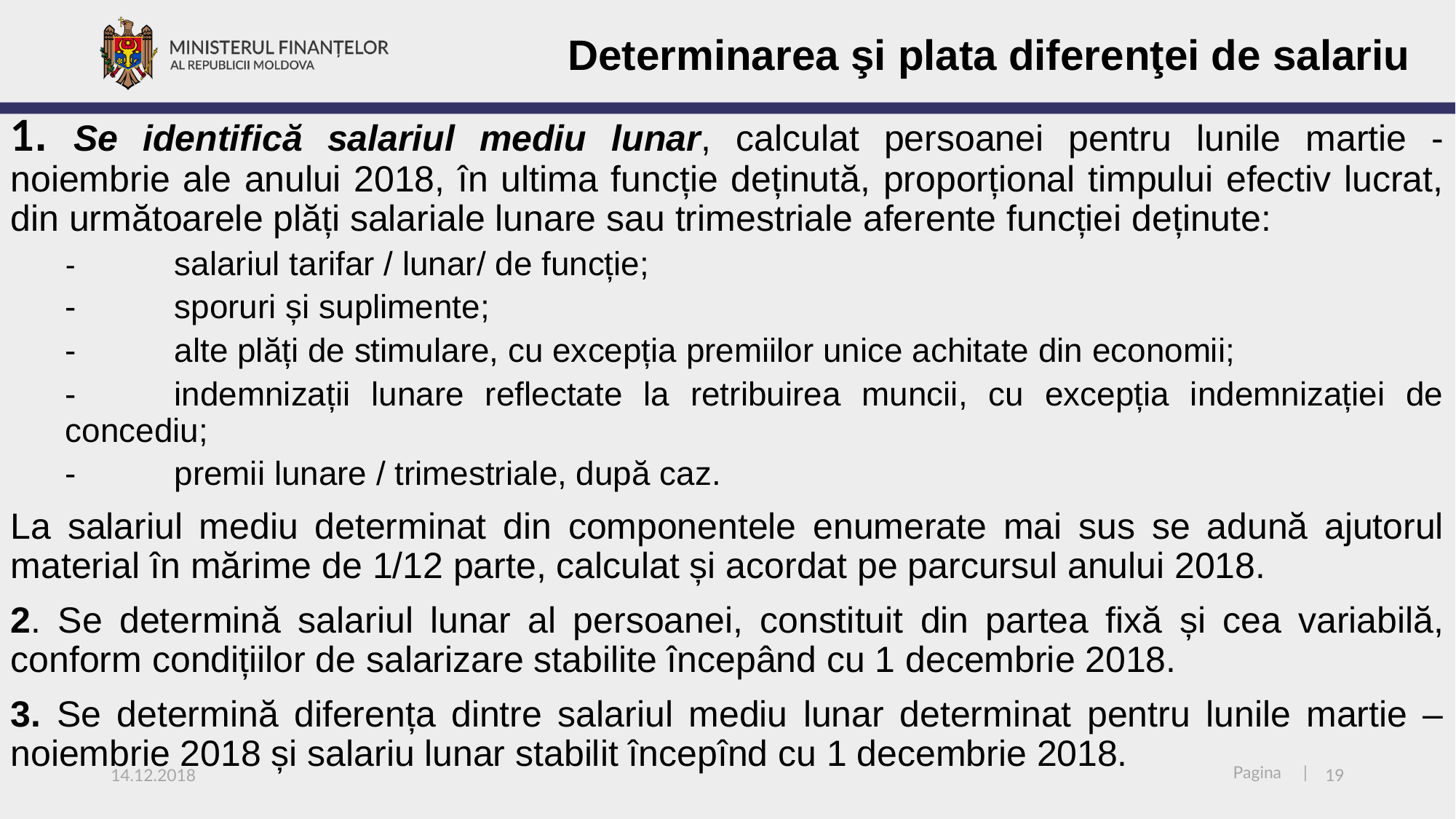

Determinarea şi plata diferenţei de salariu
1. Se identifică salariul mediu lunar, calculat persoanei pentru lunile martie - noiembrie ale anului 2018, în ultima funcție deținută, proporțional timpului efectiv lucrat, din următoarele plăți salariale lunare sau trimestriale aferente funcției deținute:
-	salariul tarifar / lunar/ de funcție;
-	sporuri și suplimente;
-	alte plăți de stimulare, cu excepția premiilor unice achitate din economii;
-	indemnizații lunare reflectate la retribuirea muncii, cu excepția indemnizației de concediu;
-	premii lunare / trimestriale, după caz.
La salariul mediu determinat din componentele enumerate mai sus se adună ajutorul material în mărime de 1/12 parte, calculat și acordat pe parcursul anului 2018.
2. Se determină salariul lunar al persoanei, constituit din partea fixă și cea variabilă, conform condițiilor de salarizare stabilite începând cu 1 decembrie 2018.
3. Se determină diferența dintre salariul mediu lunar determinat pentru lunile martie – noiembrie 2018 și salariu lunar stabilit începînd cu 1 decembrie 2018.

14.12.2018
19